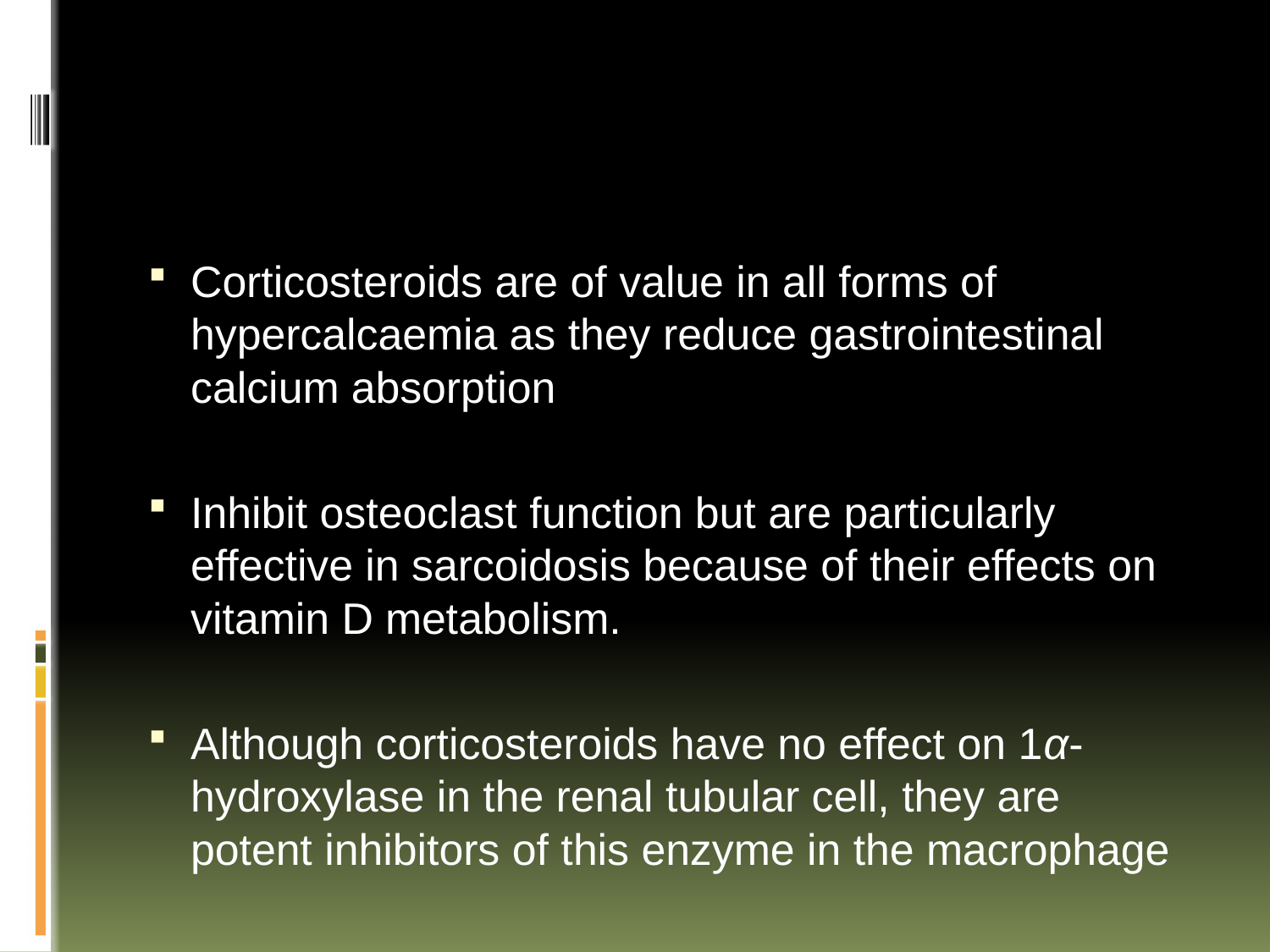

#
Corticosteroids are of value in all forms of hypercalcaemia as they reduce gastrointestinal calcium absorption

Inhibit osteoclast function but are particularly effective in sarcoidosis because of their effects on vitamin D metabolism.

Although corticosteroids have no effect on 1α‐hydroxylase in the renal tubular cell, they are potent inhibitors of this enzyme in the macrophage